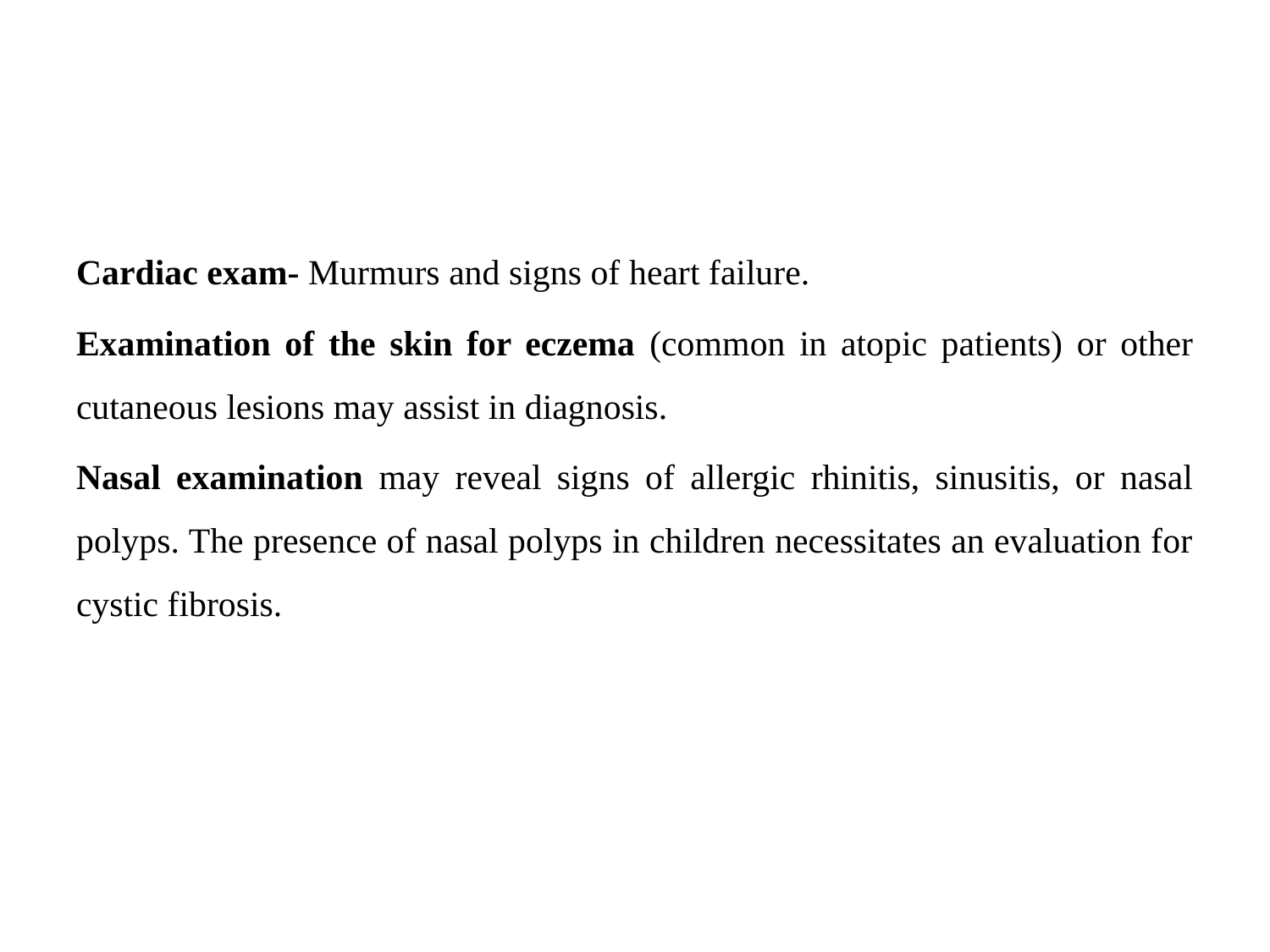

#
Cardiac exam- Murmurs and signs of heart failure.
Examination of the skin for eczema (common in atopic patients) or other cutaneous lesions may assist in diagnosis.
Nasal examination may reveal signs of allergic rhinitis, sinusitis, or nasal polyps. The presence of nasal polyps in children necessitates an evaluation for cystic fibrosis.